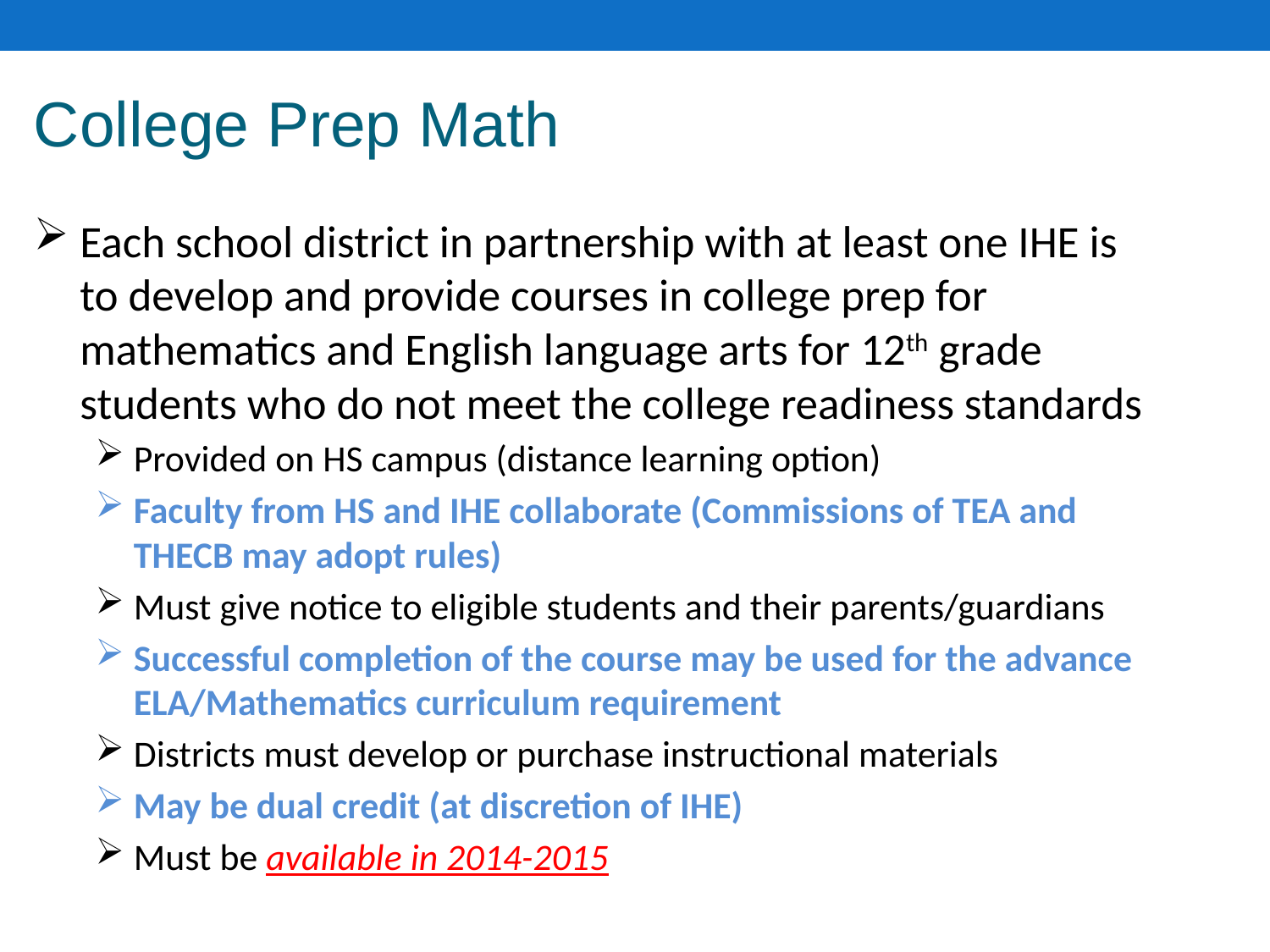

College Prep Math
Each school district in partnership with at least one IHE is to develop and provide courses in college prep for mathematics and English language arts for 12th grade students who do not meet the college readiness standards
Provided on HS campus (distance learning option)
Faculty from HS and IHE collaborate (Commissions of TEA and THECB may adopt rules)
Must give notice to eligible students and their parents/guardians
Successful completion of the course may be used for the advance ELA/Mathematics curriculum requirement
Districts must develop or purchase instructional materials
May be dual credit (at discretion of IHE)
Must be available in 2014-2015